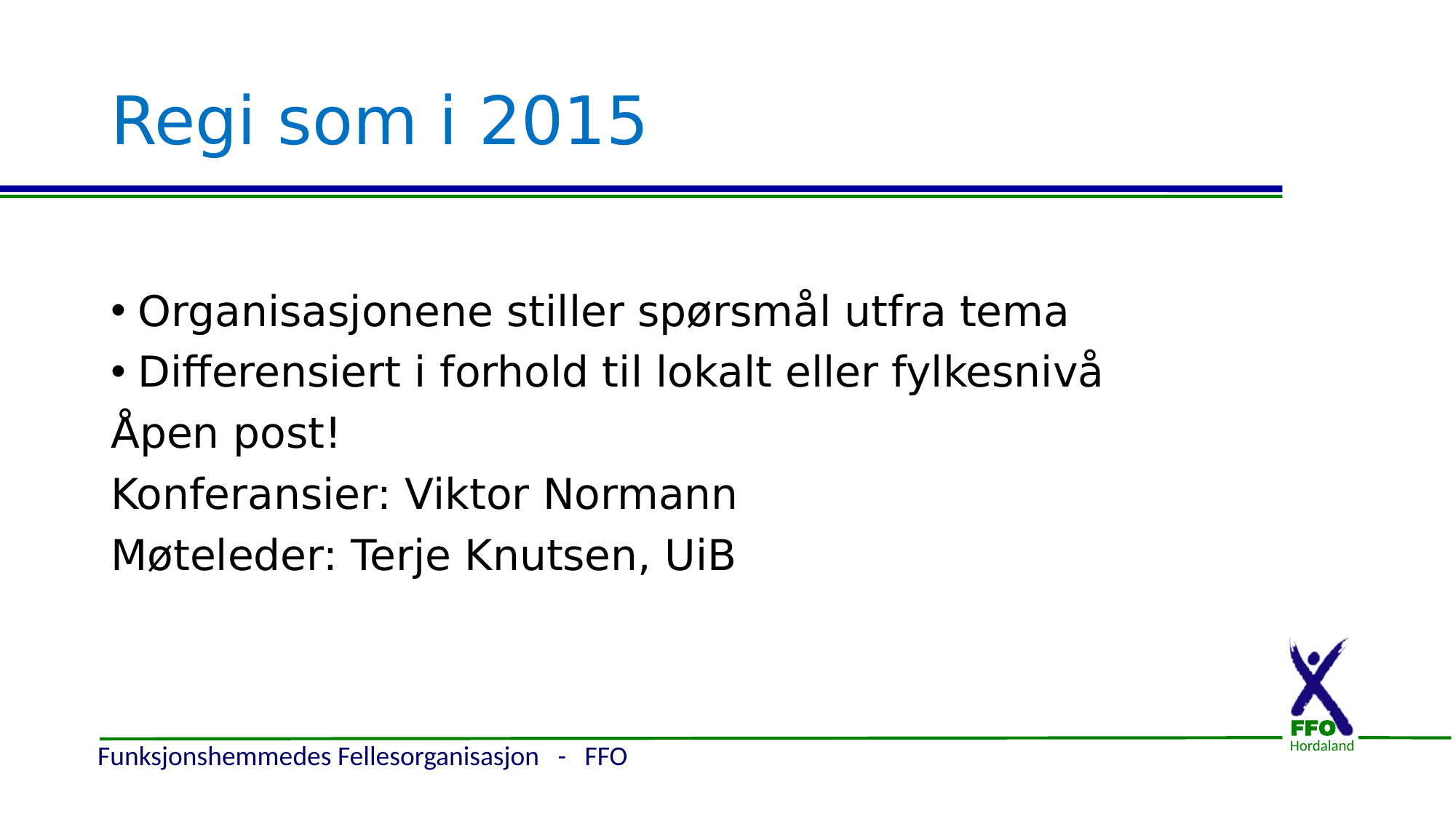

# Regi som i 2015

Organisasjonene stiller spørsmål utfra tema
Differensiert i forhold til lokalt eller fylkesnivå
Åpen post!
Konferansier: Viktor Normann
Møteleder: Terje Knutsen, UiB